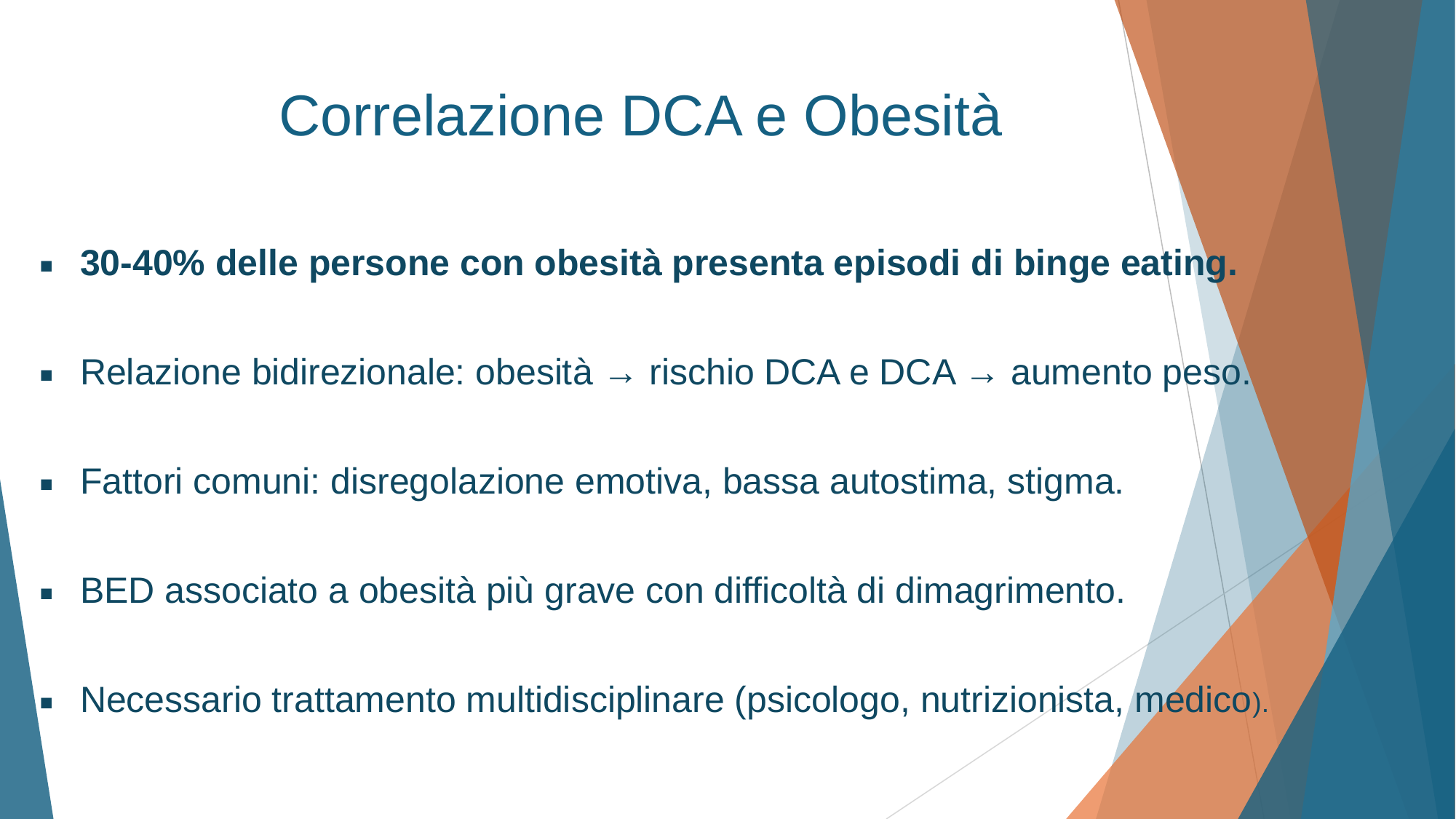

# Correlazione DCA e Obesità
30-40% delle persone con obesità presenta episodi di binge eating.
Relazione bidirezionale: obesità → rischio DCA e DCA → aumento peso.
Fattori comuni: disregolazione emotiva, bassa autostima, stigma.
BED associato a obesità più grave con difficoltà di dimagrimento.
Necessario trattamento multidisciplinare (psicologo, nutrizionista, medico).